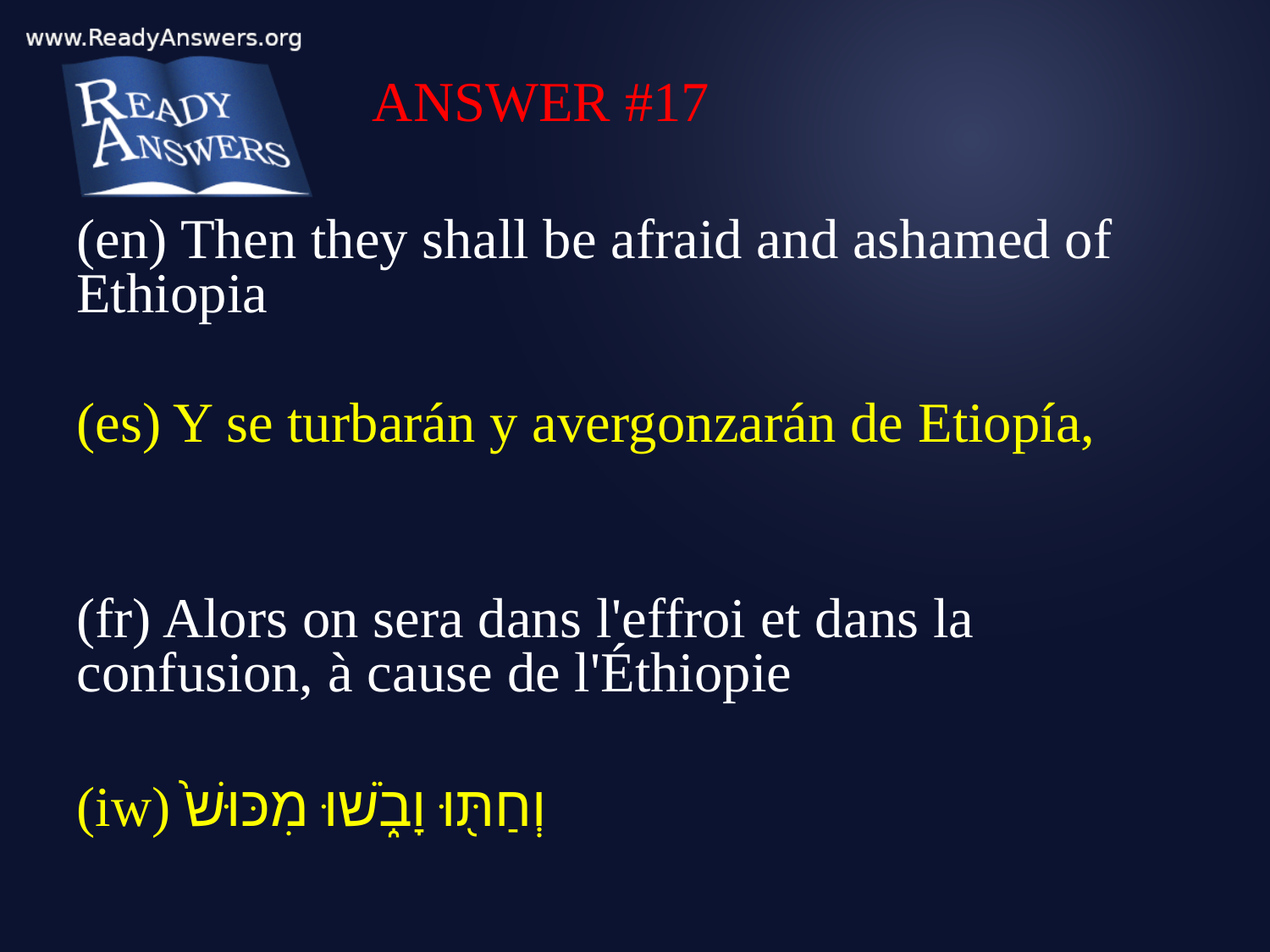

ANSWER #17
(en) Then they shall be afraid and ashamed of Ethiopia
(es) Y se turbarán y avergonzarán de Etiopía,
(fr) Alors on sera dans l'effroi et dans la confusion, à cause de l'Éthiopie
(iw) וְחַתּ֖וּ וָבֹ֑שׁוּ מִכּוּשׁ֙